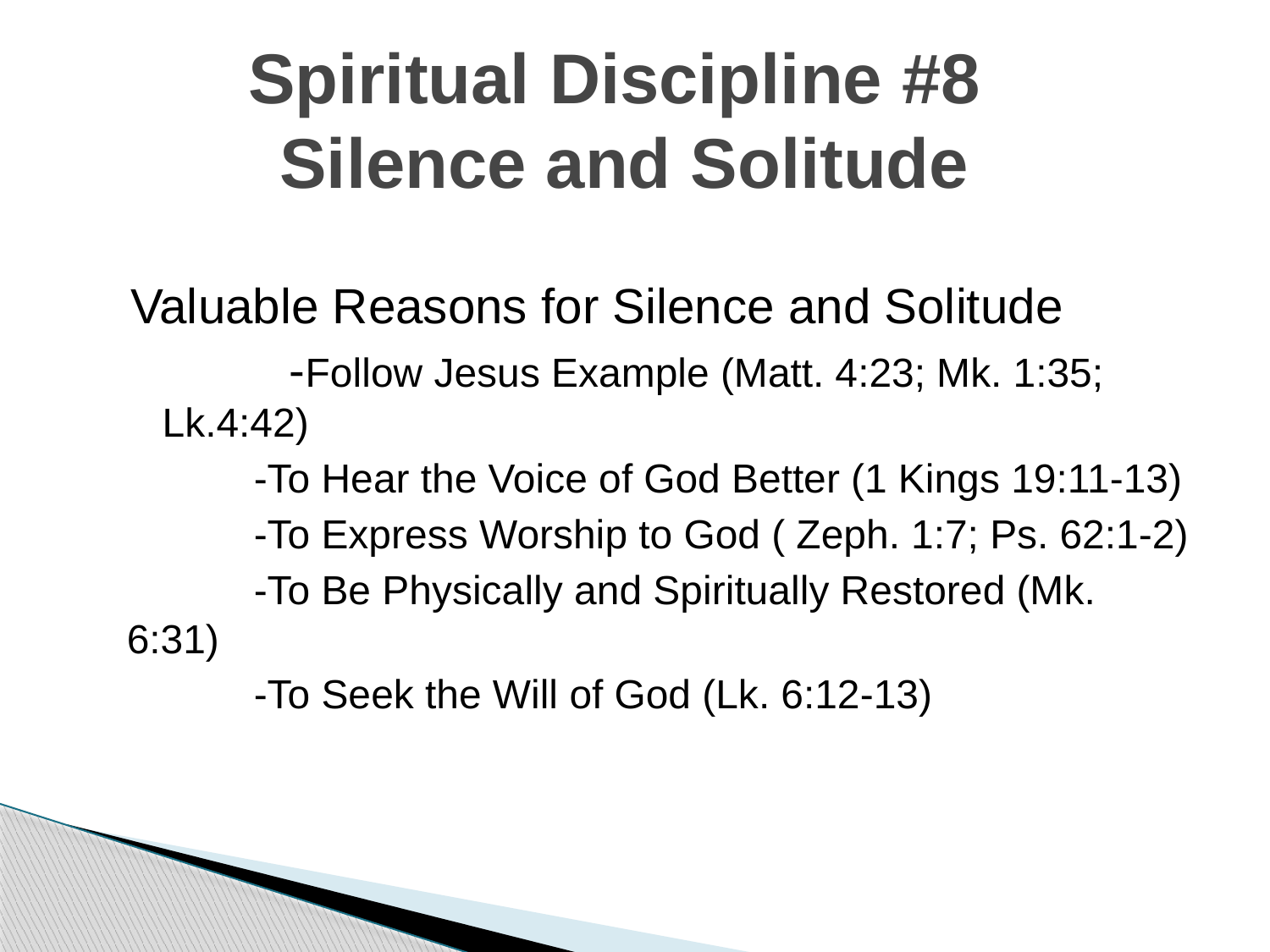

# Spiritual Discipline #8 Silence and Solitude

Valuable Reasons for Silence and Solitude
		-Follow Jesus Example (Matt. 4:23; Mk. 1:35; Lk.4:42)
		-To Hear the Voice of God Better (1 Kings 19:11-13)
		-To Express Worship to God ( Zeph. 1:7; Ps. 62:1-2)
		-To Be Physically and Spiritually Restored (Mk. 6:31)
		-To Seek the Will of God (Lk. 6:12-13)